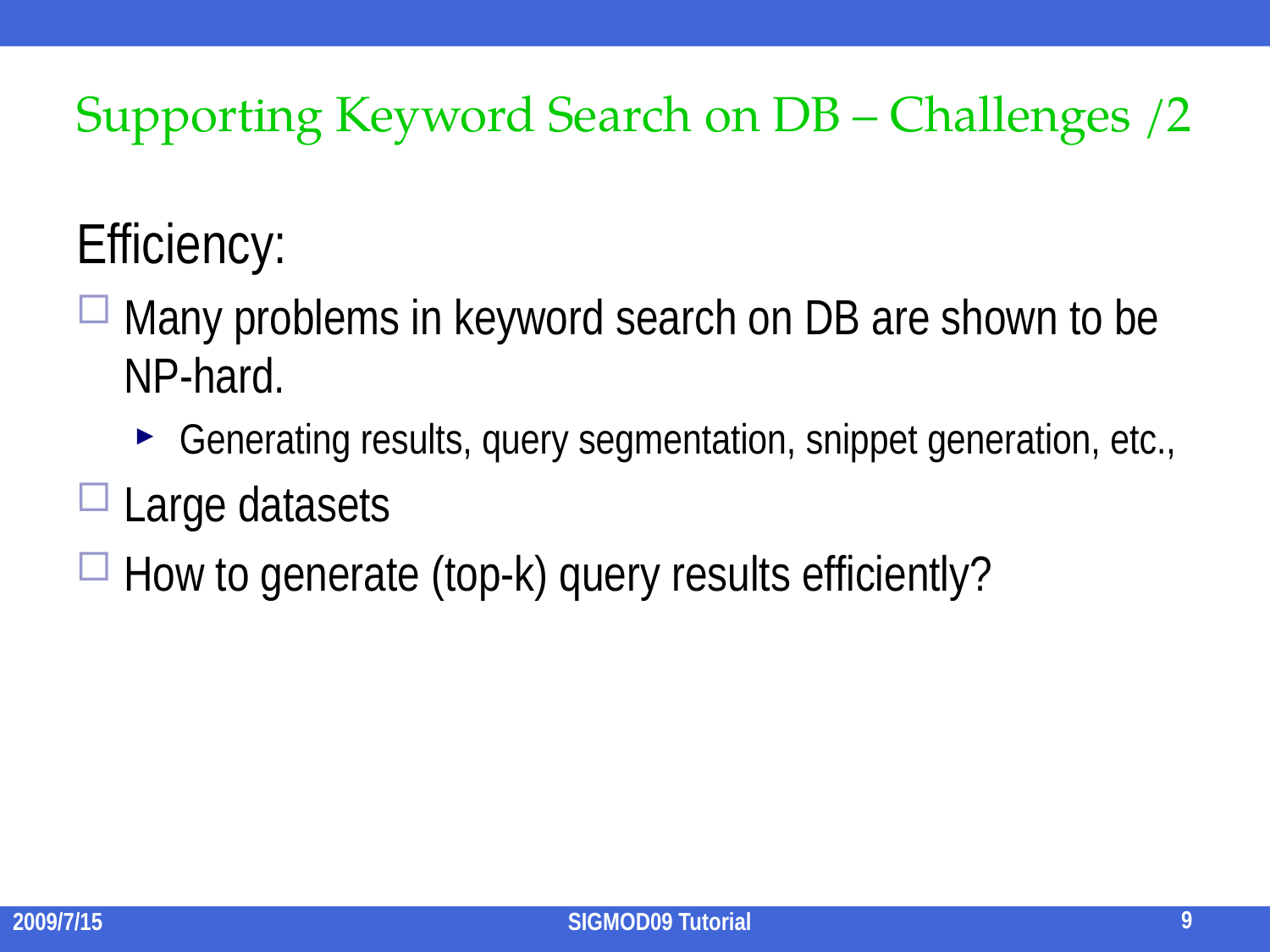

# Supporting Keyword Search on DB – Challenges /2
Efficiency:
Many problems in keyword search on DB are shown to be NP-hard.
Generating results, query segmentation, snippet generation, etc.,
Large datasets
How to generate (top-k) query results efficiently?
9
2009/7/15
SIGMOD09 Tutorial